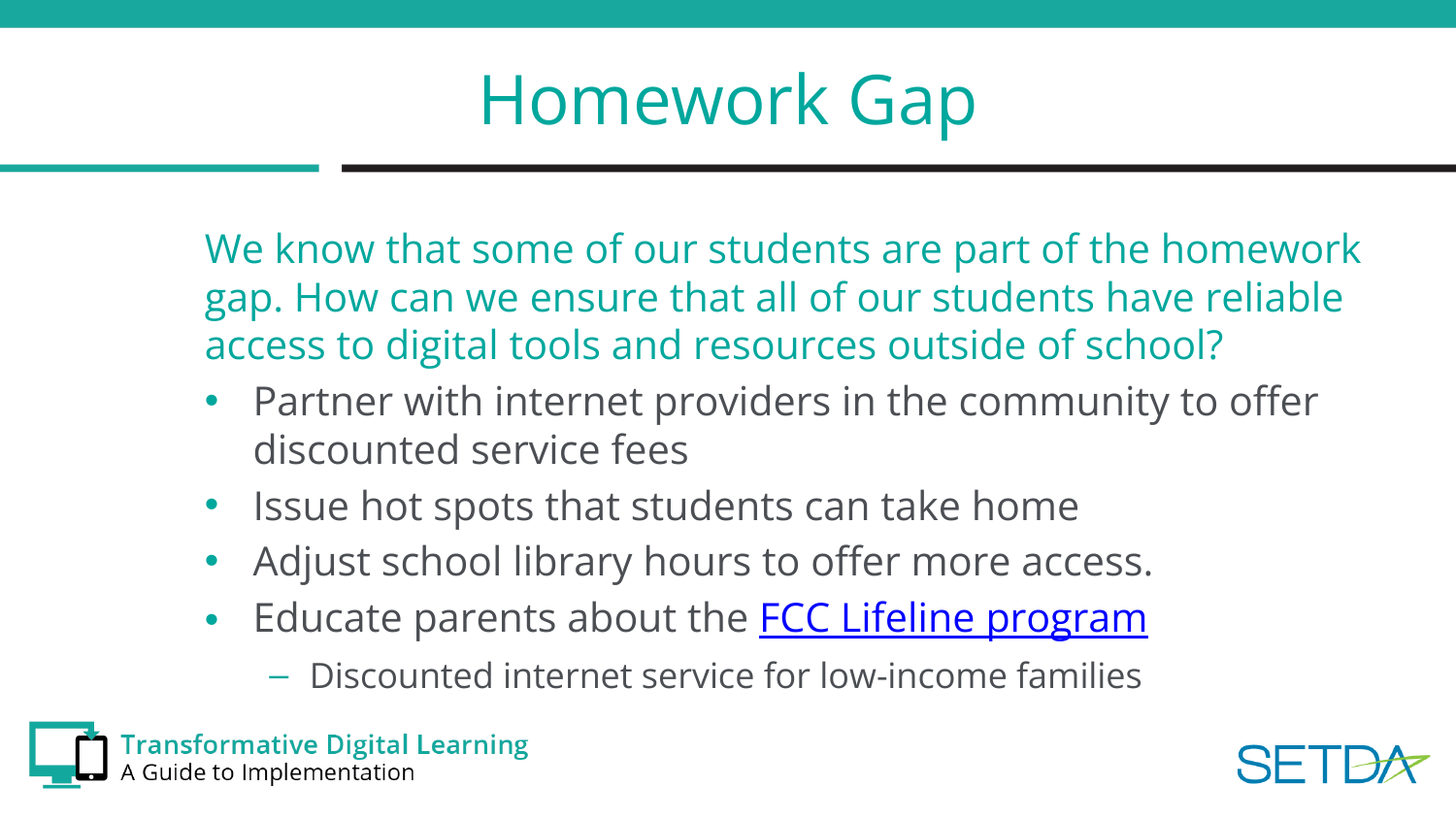

# Homework Gap
We know that some of our students are part of the homework gap. How can we ensure that all of our students have reliable access to digital tools and resources outside of school?
Partner with internet providers in the community to offer discounted service fees
Issue hot spots that students can take home
Adjust school library hours to offer more access.
Educate parents about the FCC Lifeline program
Discounted internet service for low-income families